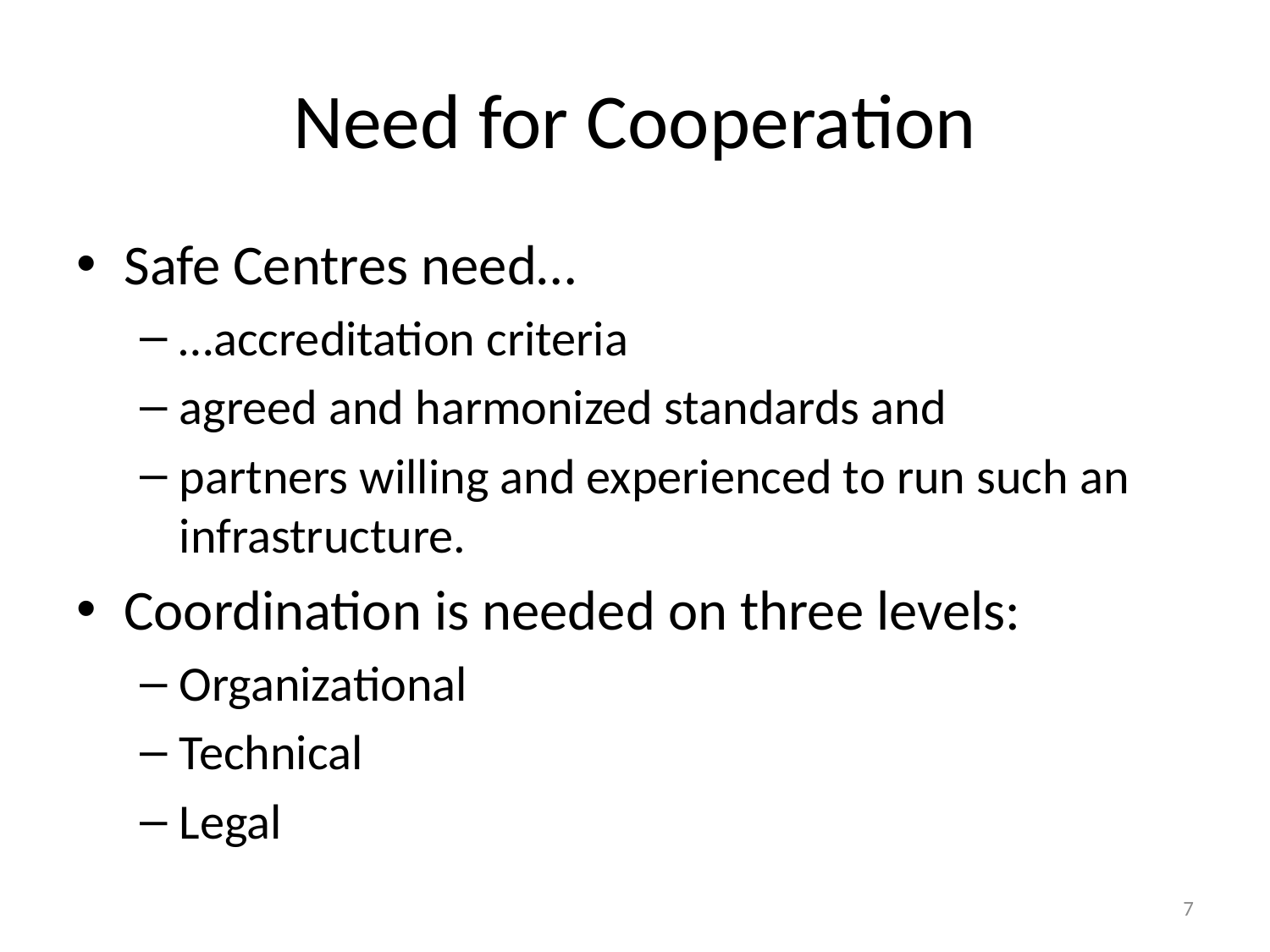

# Need for Cooperation
Safe Centres need…
…accreditation criteria
agreed and harmonized standards and
partners willing and experienced to run such an infrastructure.
Coordination is needed on three levels:
Organizational
Technical
Legal
7